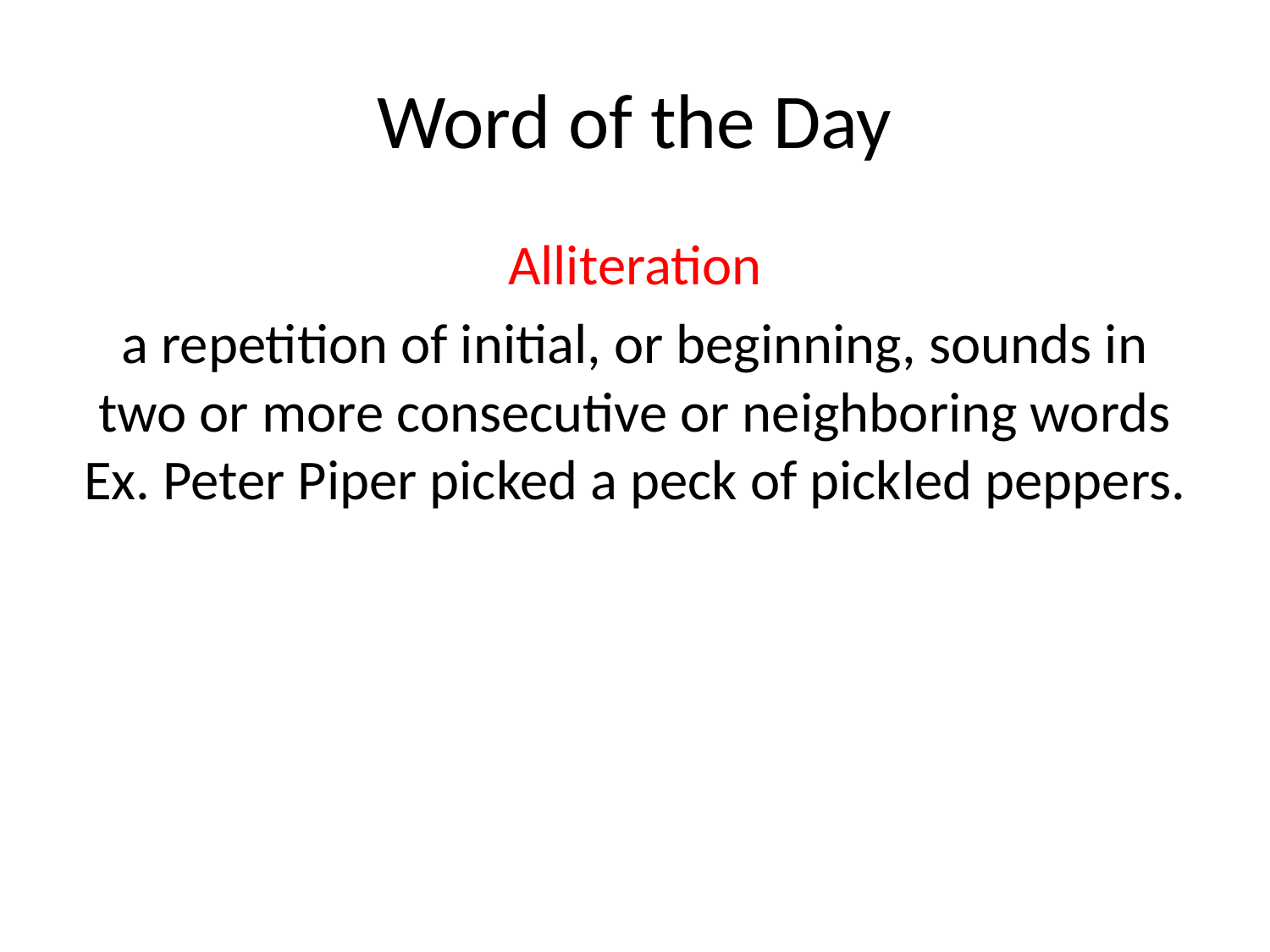

# Word of the Day
Alliteration
a repetition of initial, or beginning, sounds in two or more consecutive or neighboring words
Ex. Peter Piper picked a peck of pickled peppers.